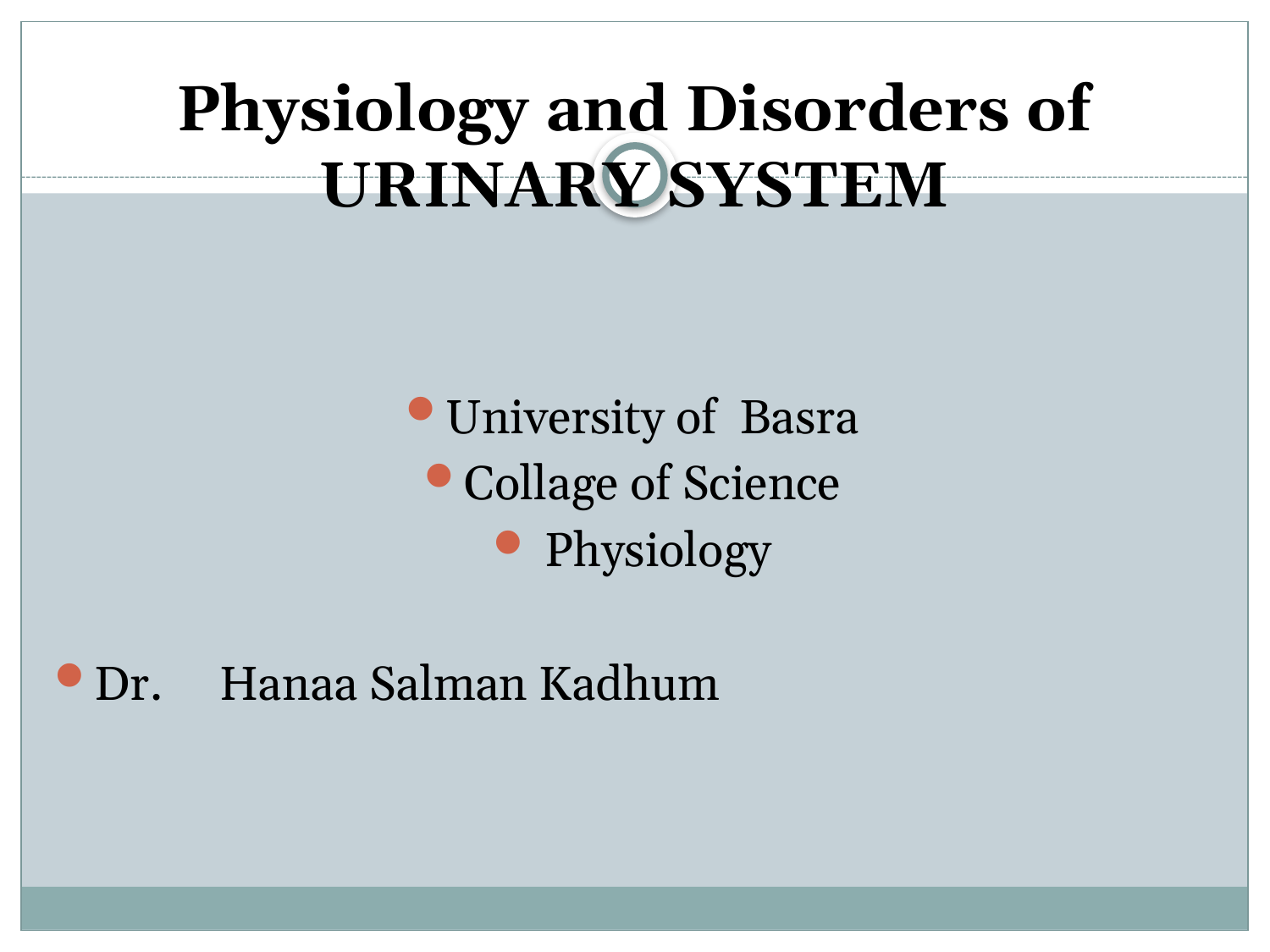

# Physiology and Disorders of URINARY SYSTEM

University of  Basra
Collage of Science
 Physiology

Dr.	Hanaa Salman Kadhum